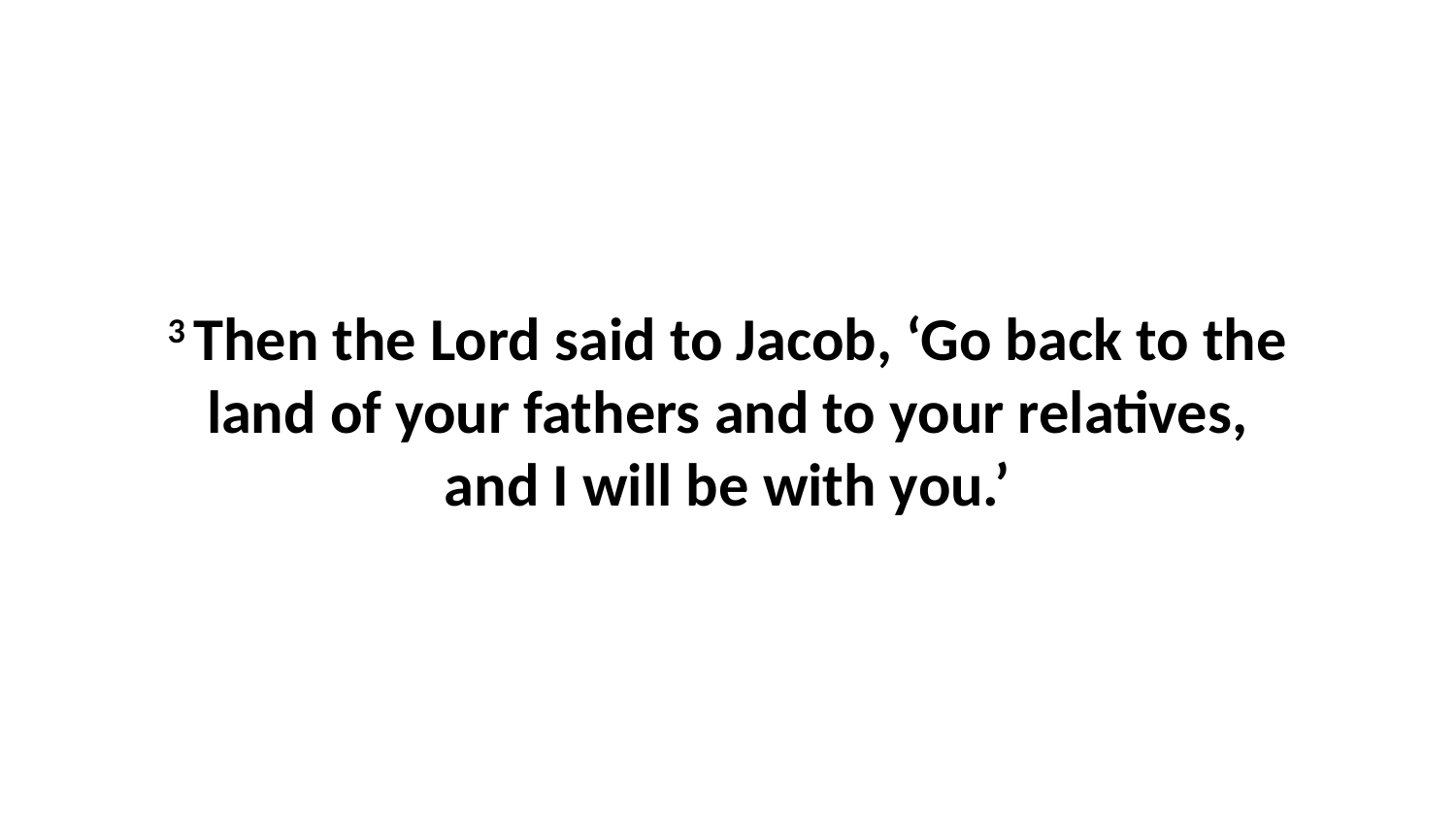

3 Then the Lord said to Jacob, ‘Go back to the land of your fathers and to your relatives, and I will be with you.’